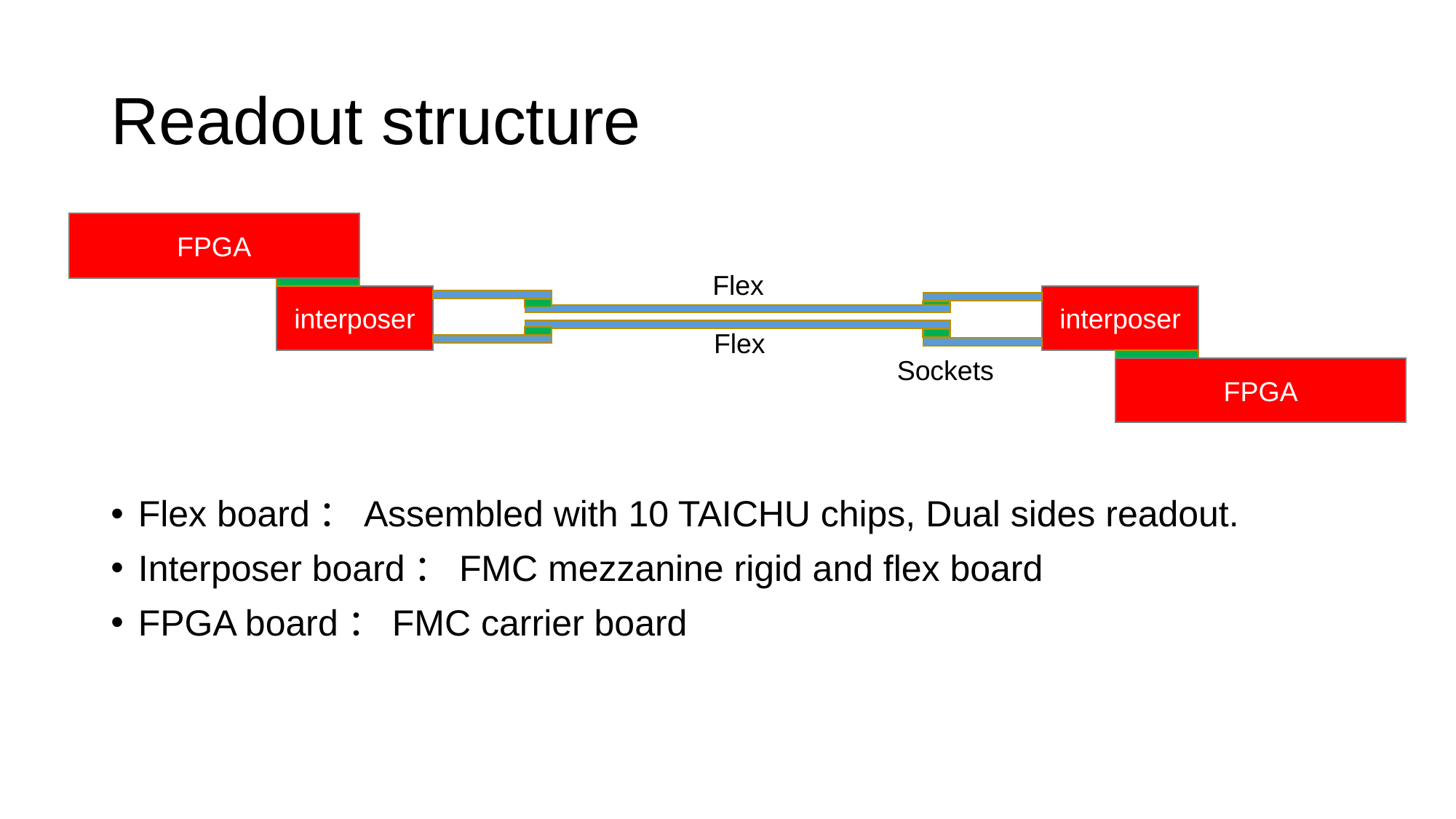

# Readout structure
interposer

FPGA
Flex
interposer

Flex

Sockets

FPGA
Flex board：Assembled with 10 TAICHU chips, Dual sides readout.
Interposer board：FMC mezzanine rigid and flex board
FPGA board：FMC carrier board